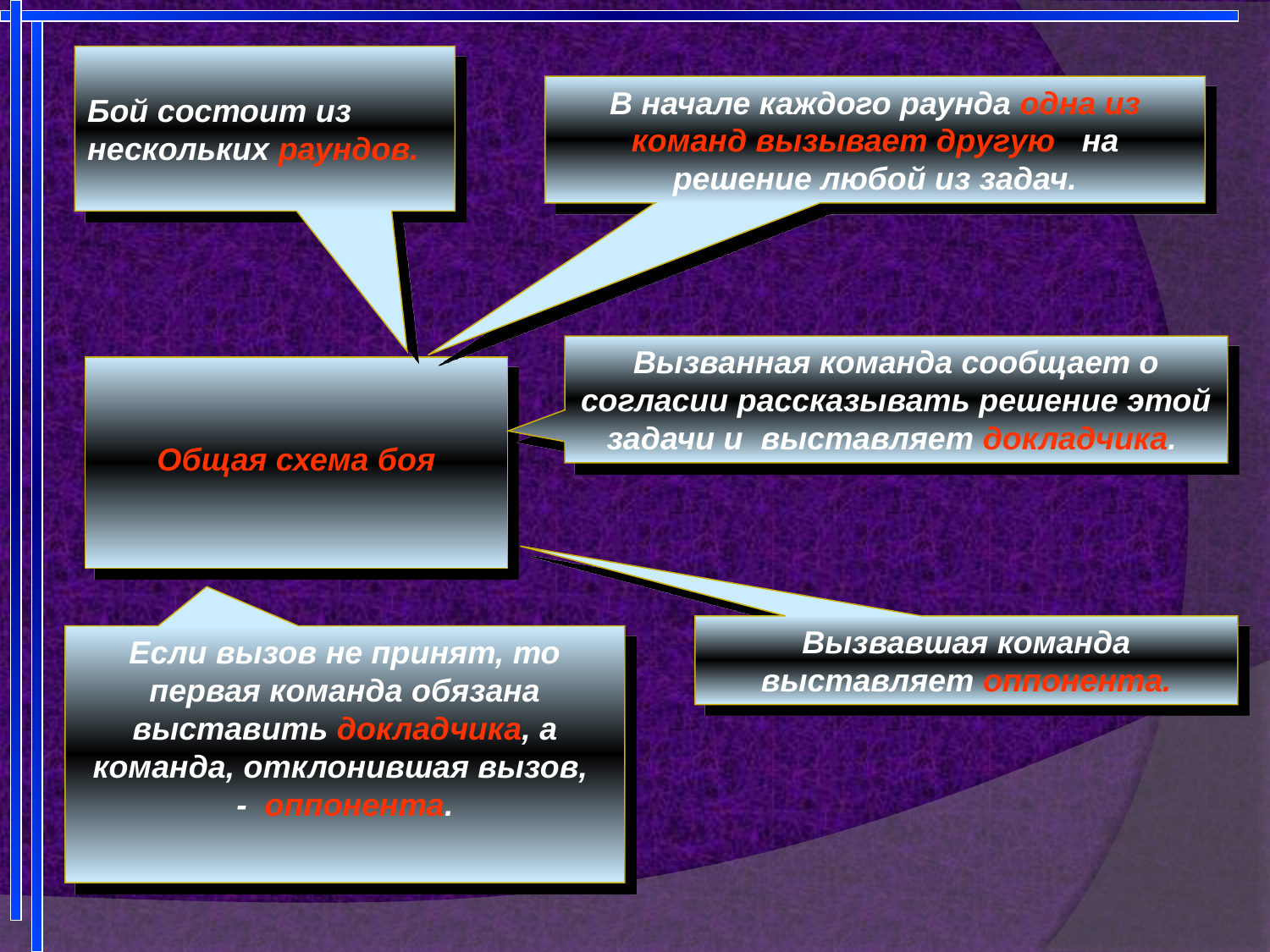

Бой состоит из нескольких pаундов.

В начале каждого раунда одна из команд вызывает дpугую   на решение любой из задач.
Вызванная команда сообщает о согласии рассказывать решение этой задачи и  выставляет докладчика.

Общая схема боя

Вызвавшая команда выставляет оппонента.
Если вызов не принят, то первая команда обязана выставить докладчика, а команда, отклонившая вызов,
 -  оппонента.